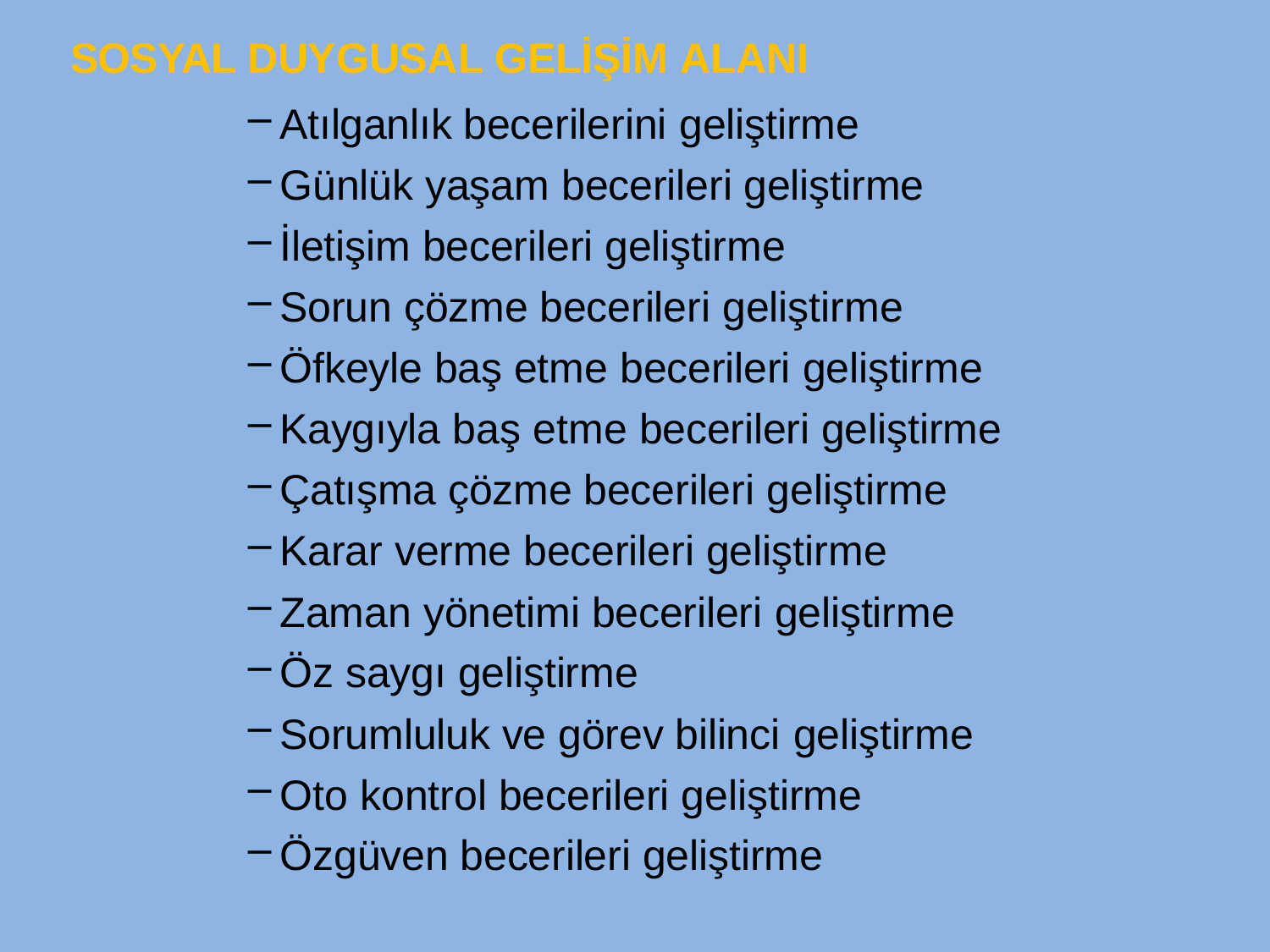

SOSYAL DUYGUSAL GELİŞİM ALANI
Atılganlık becerilerini geliştirme
Günlük yaşam becerileri geliştirme
İletişim becerileri geliştirme
Sorun çözme becerileri geliştirme
Öfkeyle baş etme becerileri geliştirme
Kaygıyla baş etme becerileri geliştirme
Çatışma çözme becerileri geliştirme
Karar verme becerileri geliştirme
Zaman yönetimi becerileri geliştirme
Öz saygı geliştirme
Sorumluluk ve görev bilinci geliştirme
Oto kontrol becerileri geliştirme
Özgüven becerileri geliştirme